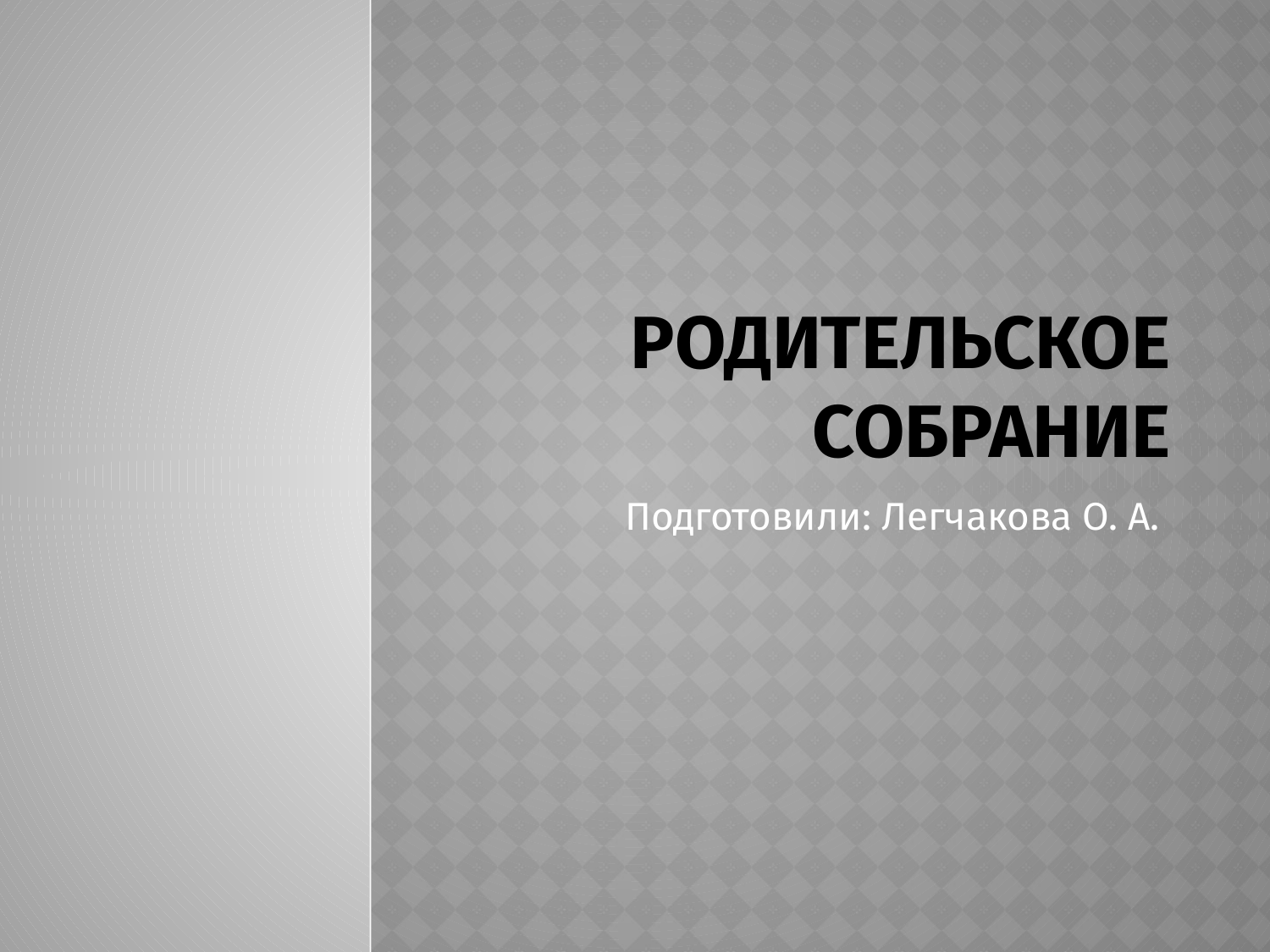

# Родительское собрание
Подготовили: Легчакова О. А.